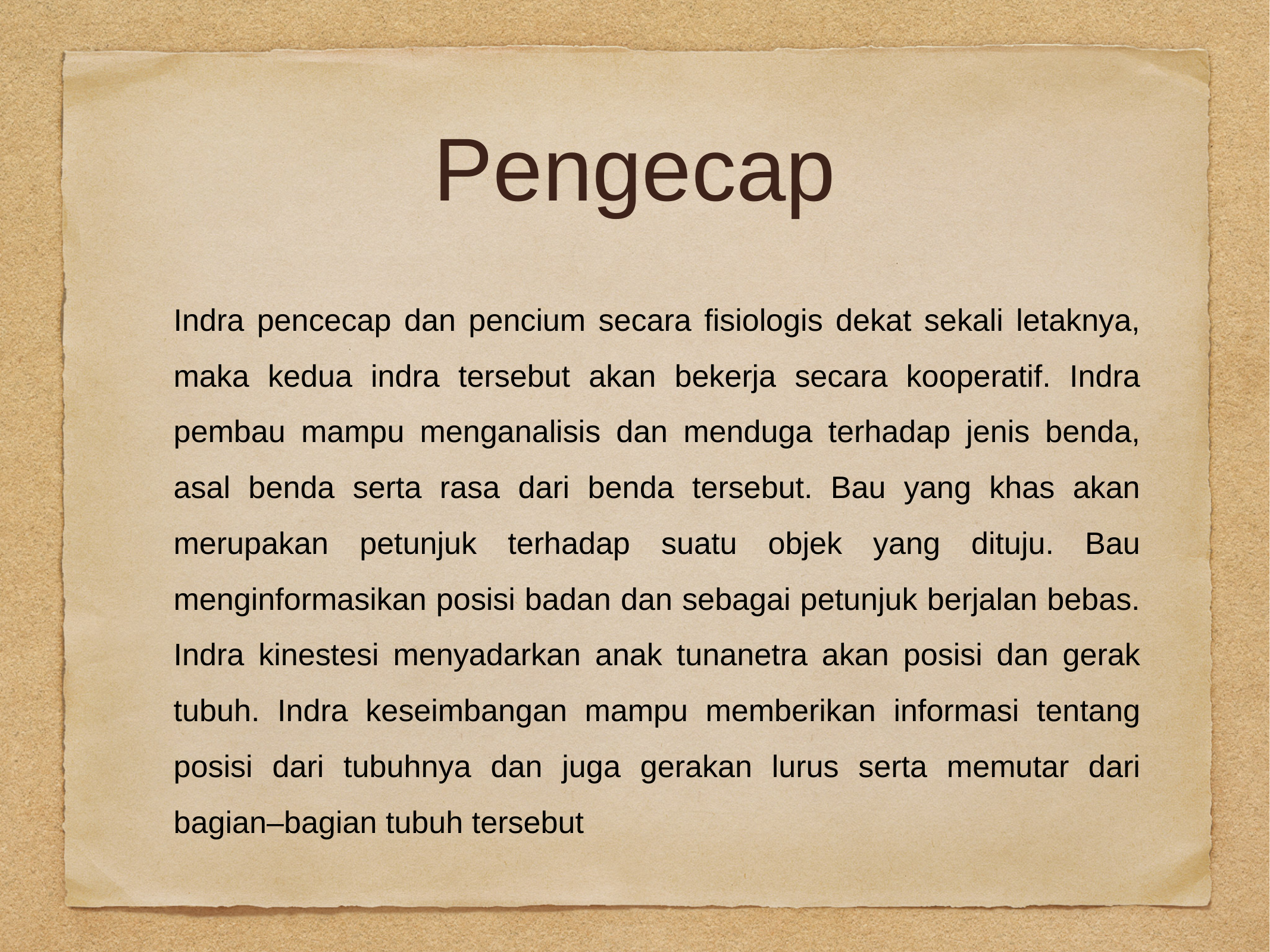

# Pengecap
Indra pencecap dan pencium secara fisiologis dekat sekali letaknya, maka kedua indra tersebut akan bekerja secara kooperatif. Indra pembau mampu menganalisis dan menduga terhadap jenis benda, asal benda serta rasa dari benda tersebut. Bau yang khas akan merupakan petunjuk terhadap suatu objek yang dituju. Bau menginformasikan posisi badan dan sebagai petunjuk berjalan bebas. Indra kinestesi menyadarkan anak tunanetra akan posisi dan gerak tubuh. Indra keseimbangan mampu memberikan informasi tentang posisi dari tubuhnya dan juga gerakan lurus serta memutar dari bagian–bagian tubuh tersebut